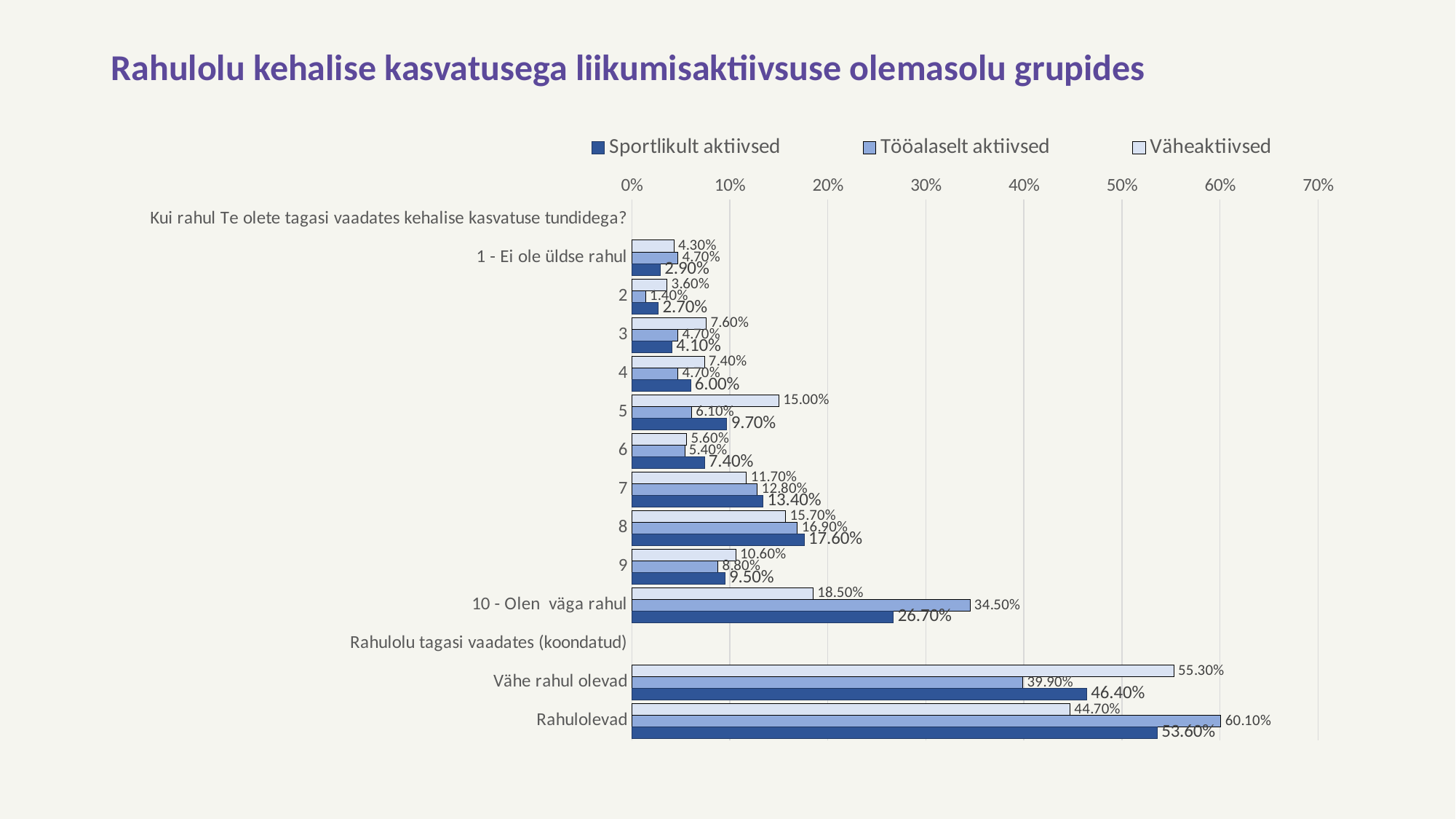

# Rahulolu kehalise kasvatusega liikumisaktiivsuse olemasolu grupides

### Chart

| Category | Väheaktiivsed | Tööalaselt aktiivsed | Sportlikult aktiivsed |
|---|---|---|---|
| Kui rahul Te olete tagasi vaadates kehalise kasvatuse tundidega? | None | None | None |
| 1 - Ei ole üldse rahul | 0.043 | 0.047 | 0.029 |
| 2 | 0.036 | 0.014 | 0.027 |
| 3 | 0.076 | 0.047 | 0.041 |
| 4 | 0.074 | 0.047 | 0.06 |
| 5 | 0.15 | 0.061 | 0.097 |
| 6 | 0.056 | 0.054 | 0.074 |
| 7 | 0.117 | 0.128 | 0.134 |
| 8 | 0.157 | 0.169 | 0.176 |
| 9 | 0.106 | 0.088 | 0.095 |
| 10 - Olen  väga rahul | 0.185 | 0.345 | 0.267 |
| Rahulolu tagasi vaadates (koondatud) | None | None | None |
| Vähe rahul olevad | 0.553 | 0.399 | 0.464 |
| Rahulolevad | 0.447 | 0.601 | 0.536 |